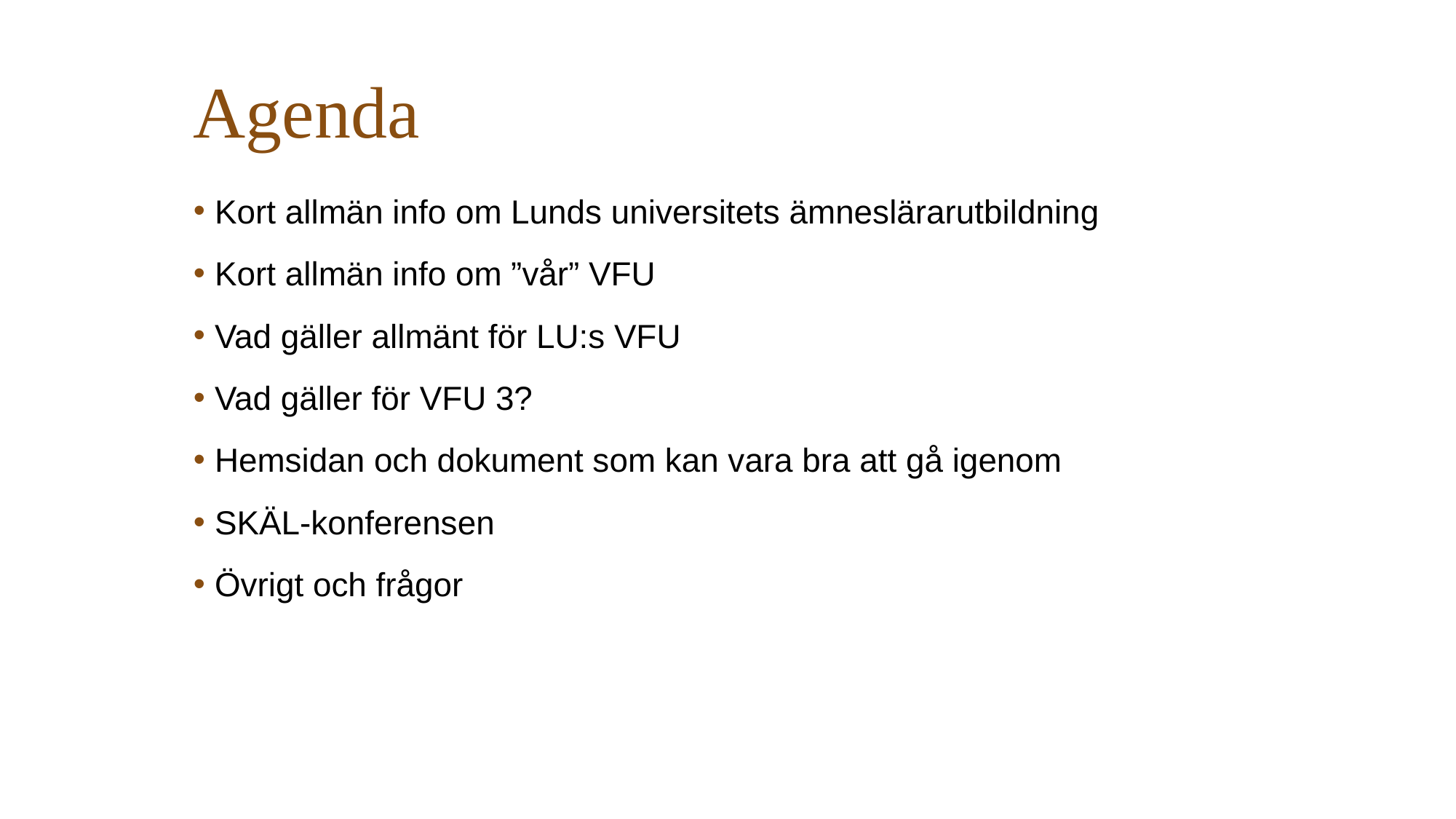

# Agenda
Kort allmän info om Lunds universitets ämneslärarutbildning
Kort allmän info om ”vår” VFU
Vad gäller allmänt för LU:s VFU
Vad gäller för VFU 3?
Hemsidan och dokument som kan vara bra att gå igenom
SKÄL-konferensen
Övrigt och frågor